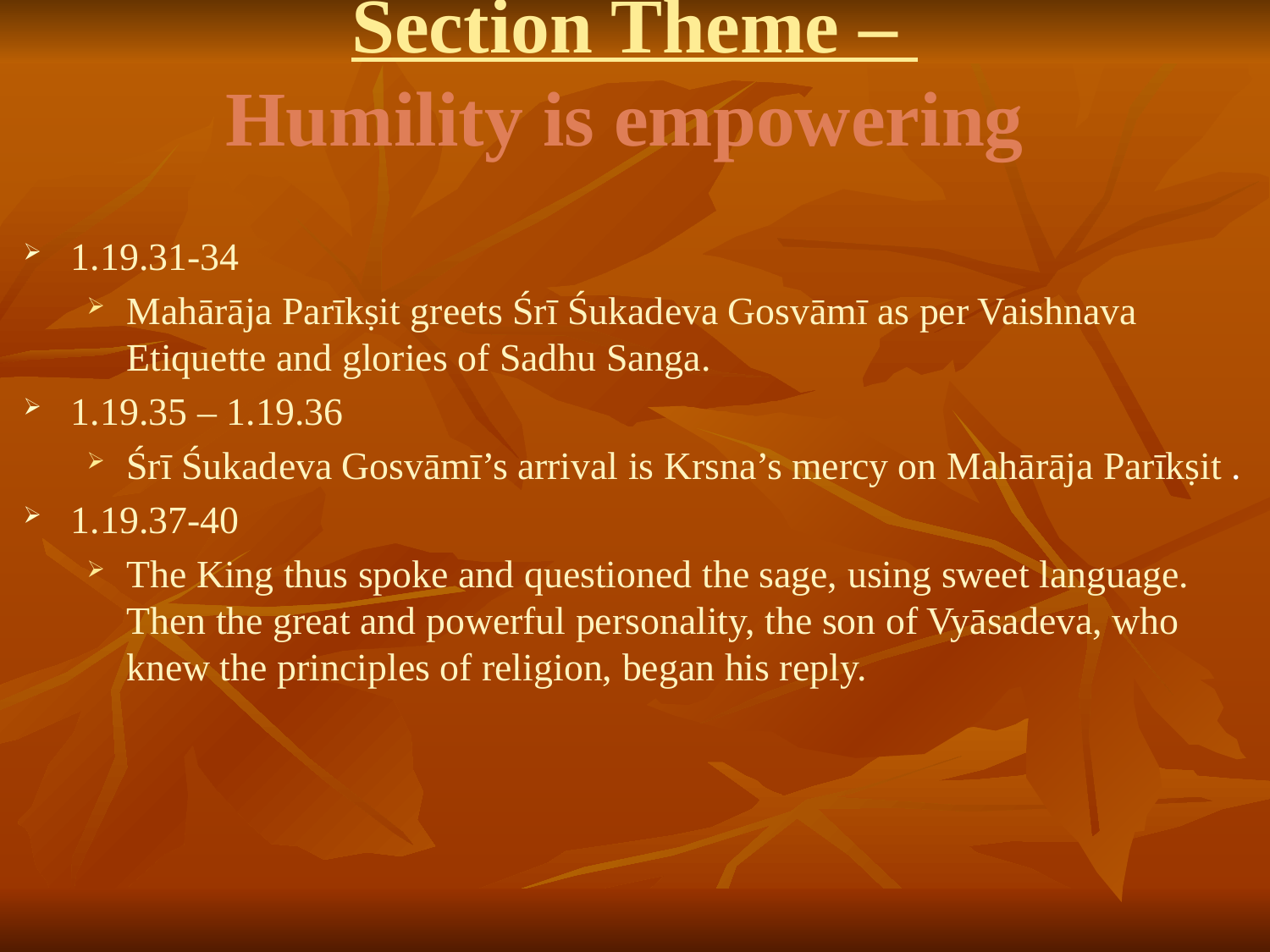

# Section Theme – Humility is empowering

1.19.31-34
Mahārāja Parīkṣit greets Śrī Śukadeva Gosvāmī as per Vaishnava Etiquette and glories of Sadhu Sanga.
1.19.35 – 1.19.36
Śrī Śukadeva Gosvāmī’s arrival is Krsna’s mercy on Mahārāja Parīkṣit .
1.19.37-40
The King thus spoke and questioned the sage, using sweet language. Then the great and powerful personality, the son of Vyāsadeva, who knew the principles of religion, began his reply.